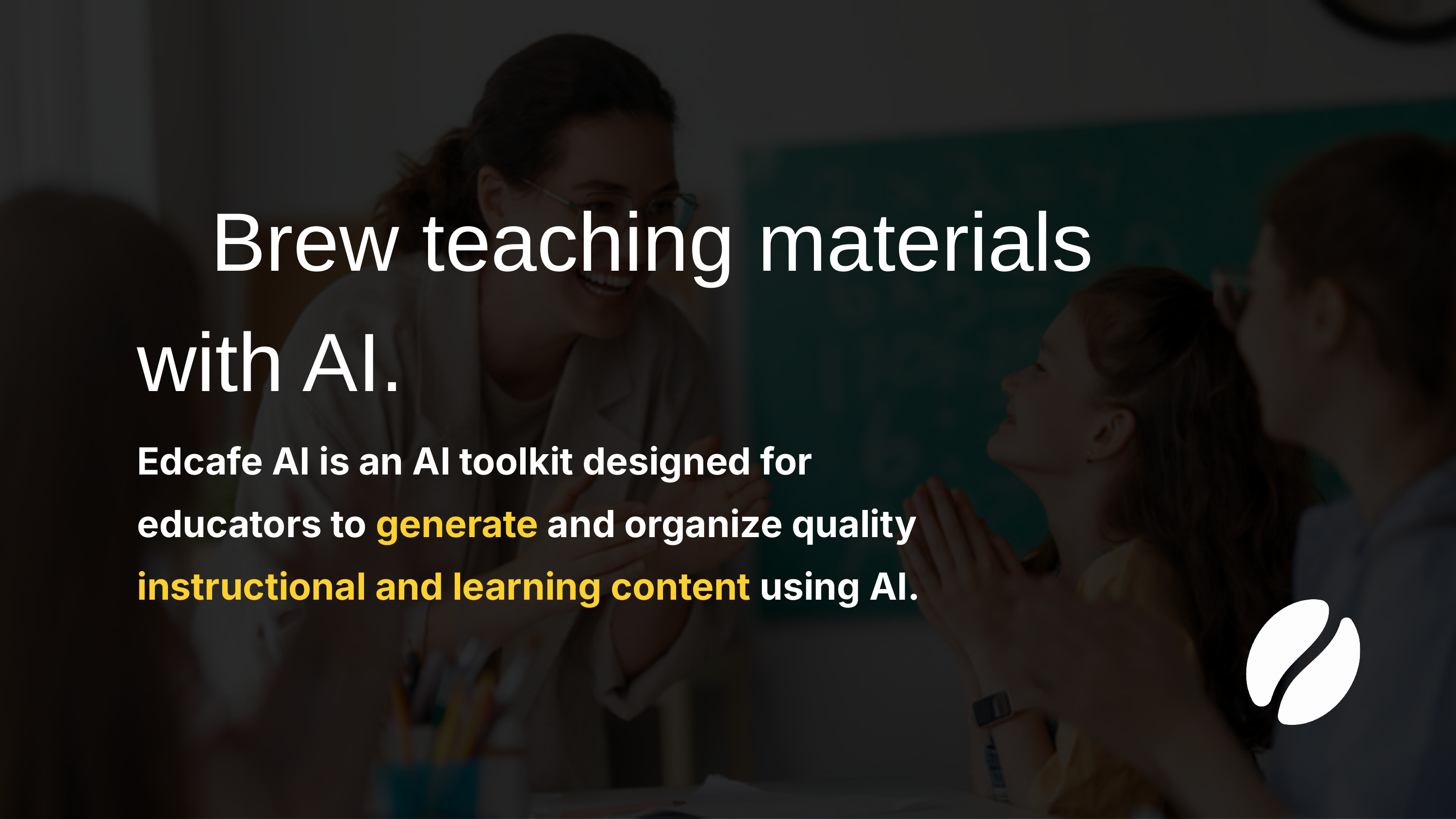

Brew teaching materials
with AI.
Edcafe AI is an AI toolkit designed for educators to generate and organize quality instructional and learning content using AI.